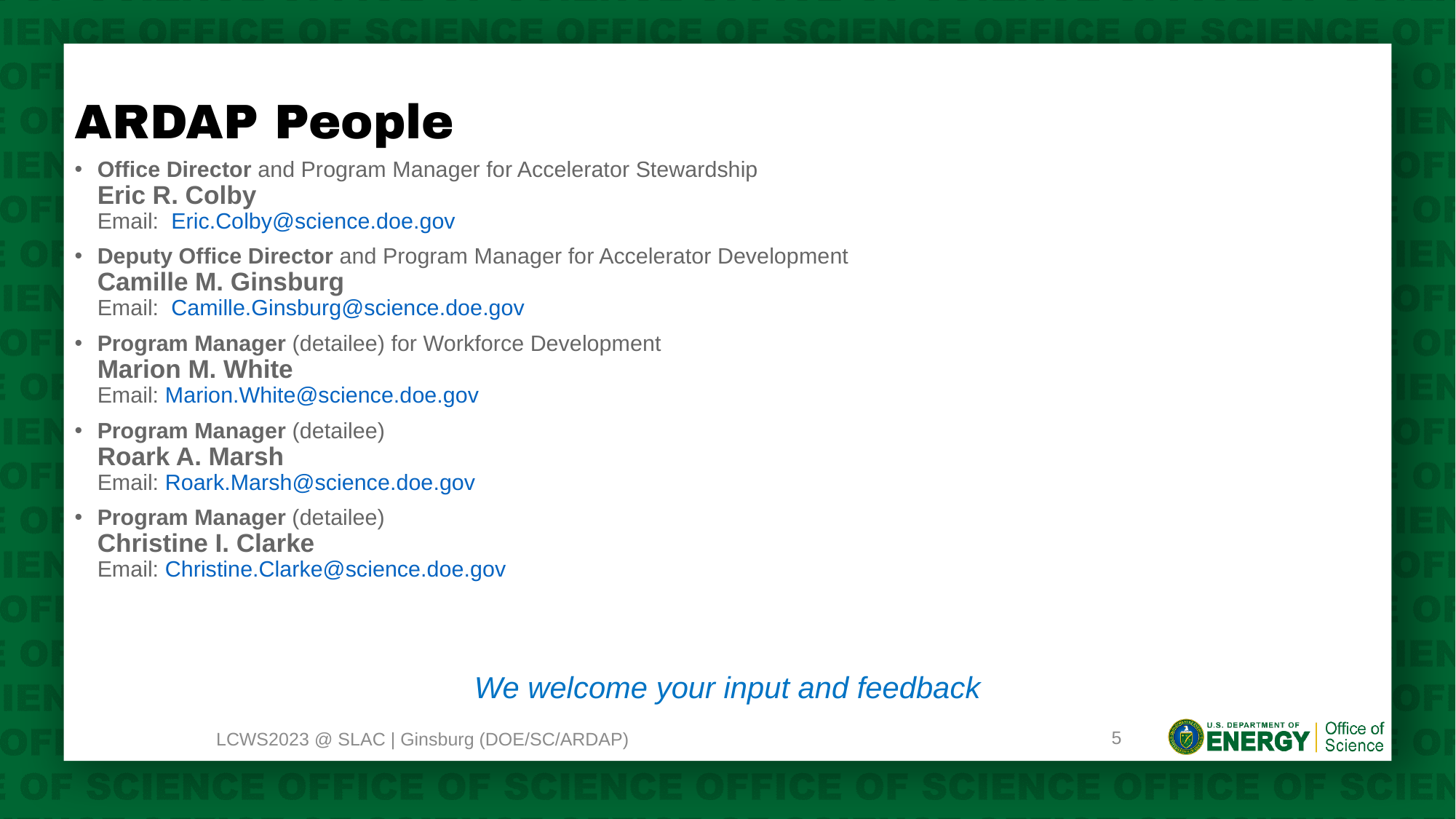

# ARDAP People
Office Director and Program Manager for Accelerator Stewardship
Eric R. Colby
Email:  Eric.Colby@science.doe.gov
Deputy Office Director and Program Manager for Accelerator Development
Camille M. Ginsburg
Email:  Camille.Ginsburg@science.doe.gov
Program Manager (detailee) for Workforce Development
Marion M. White
Email: Marion.White@science.doe.gov
Program Manager (detailee)
Roark A. Marsh
Email: Roark.Marsh@science.doe.gov
Program Manager (detailee)
Christine I. Clarke
Email: Christine.Clarke@science.doe.gov

We welcome your input and feedback
5
LCWS2023 @ SLAC | Ginsburg (DOE/SC/ARDAP)